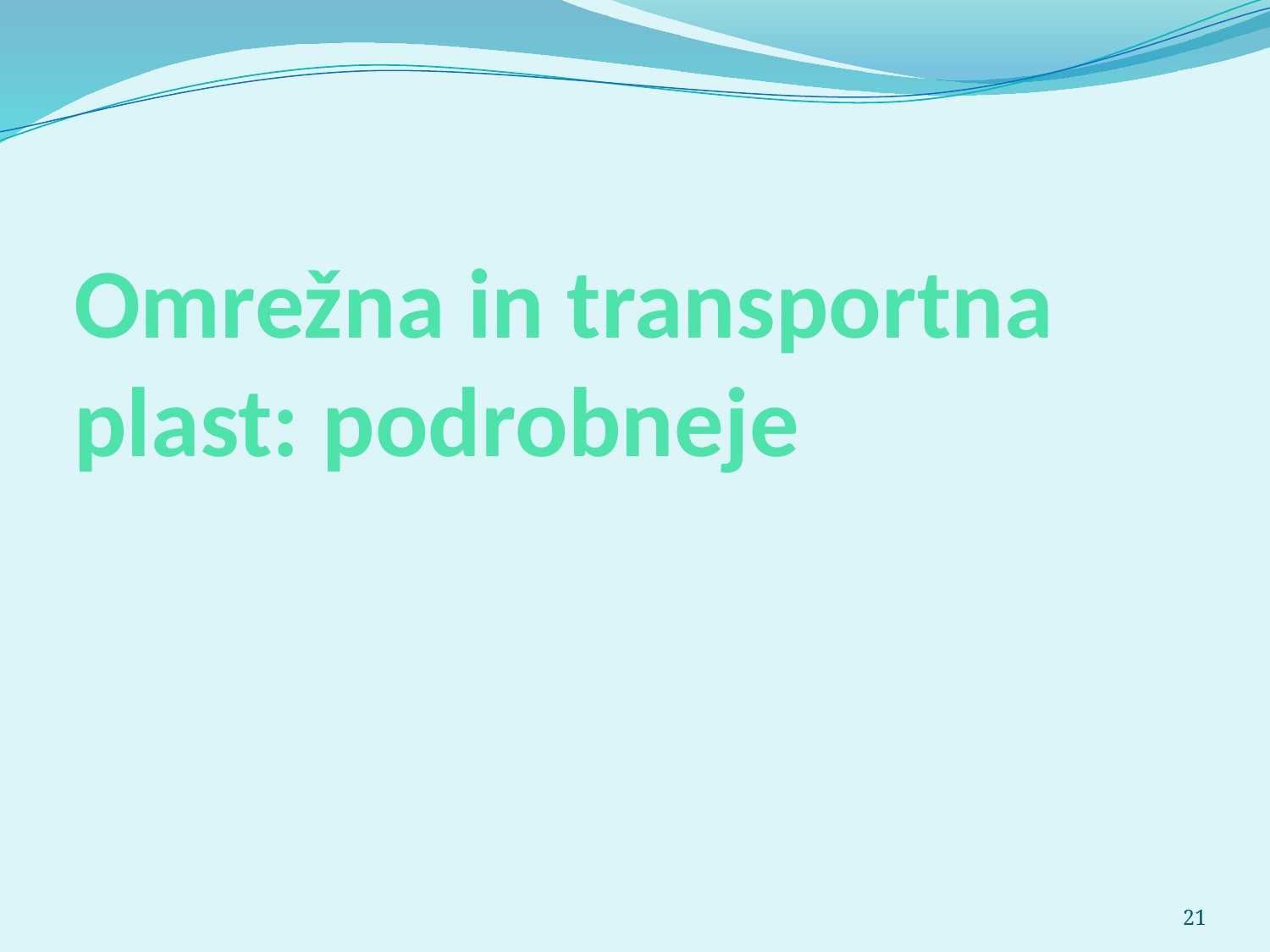

# Omrežna in transportna plast: podrobneje
21